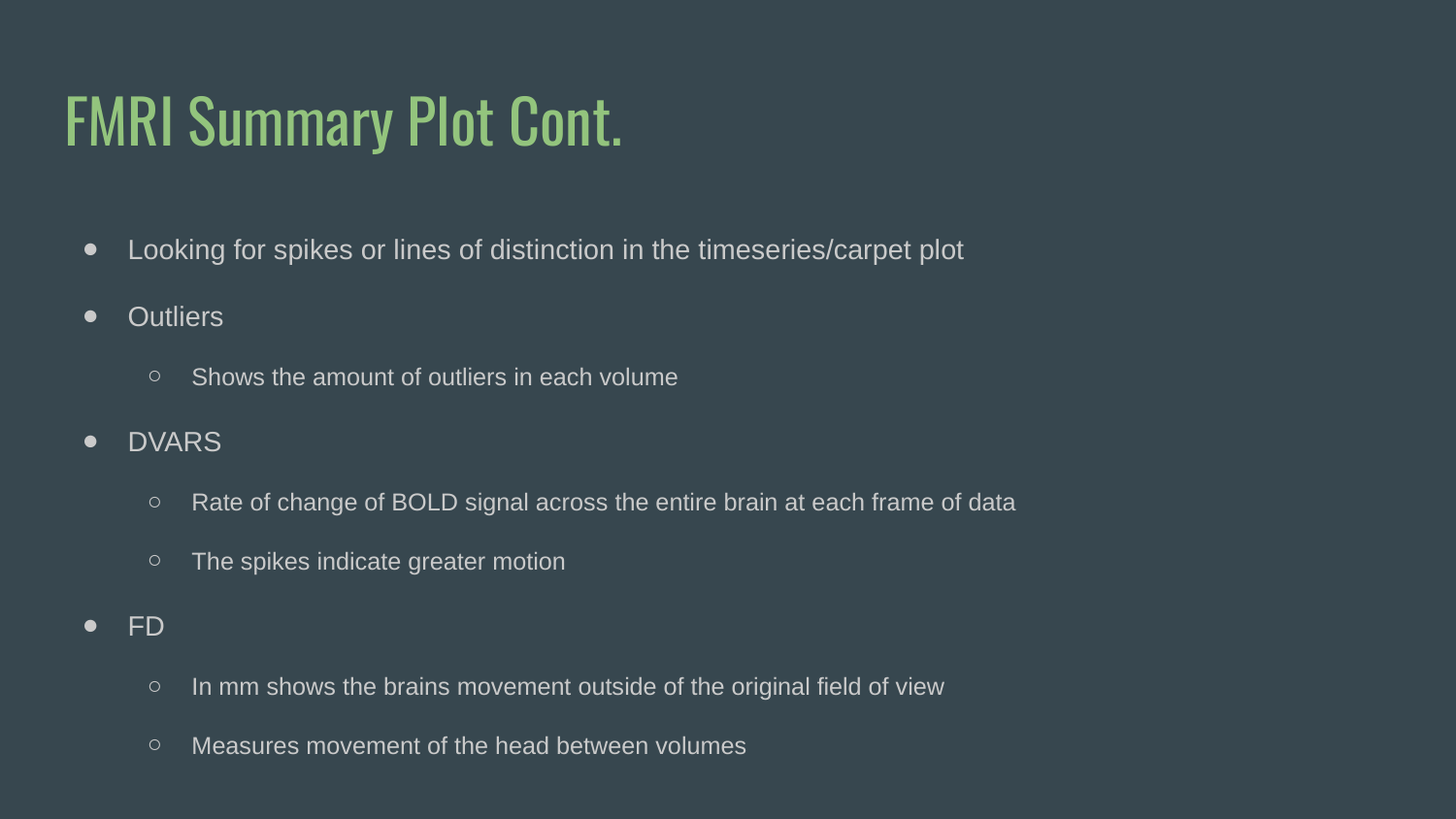

# FMRI Summary Plot Cont.
Looking for spikes or lines of distinction in the timeseries/carpet plot
Outliers
Shows the amount of outliers in each volume
DVARS
Rate of change of BOLD signal across the entire brain at each frame of data
The spikes indicate greater motion
FD
In mm shows the brains movement outside of the original field of view
Measures movement of the head between volumes